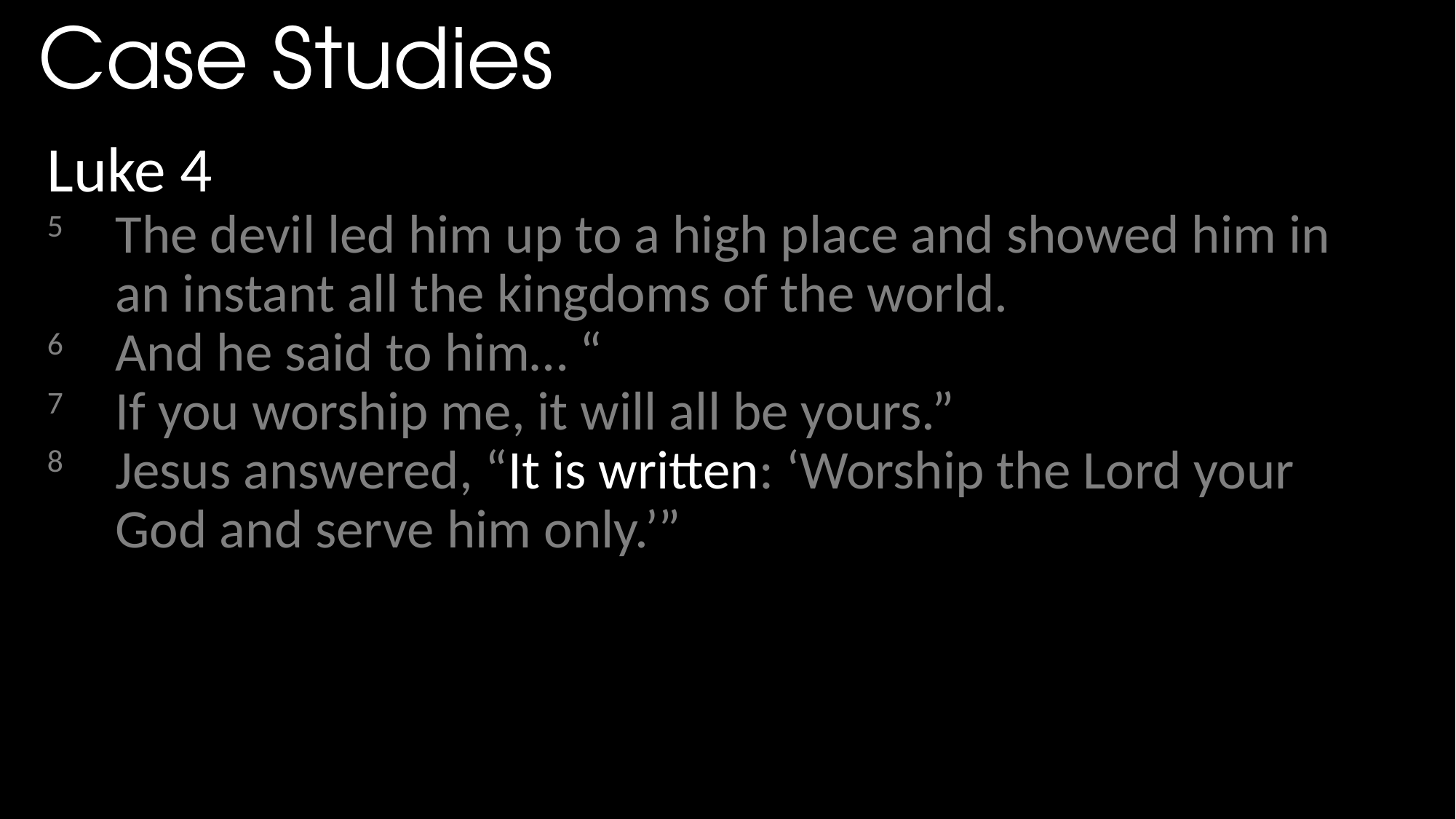

Case Studies
Luke 4
5	The devil led him up to a high place and showed him in an instant all the kingdoms of the world.
6	And he said to him… “
7	If you worship me, it will all be yours.”
8	Jesus answered, “It is written: ‘Worship the Lord your God and serve him only.’”